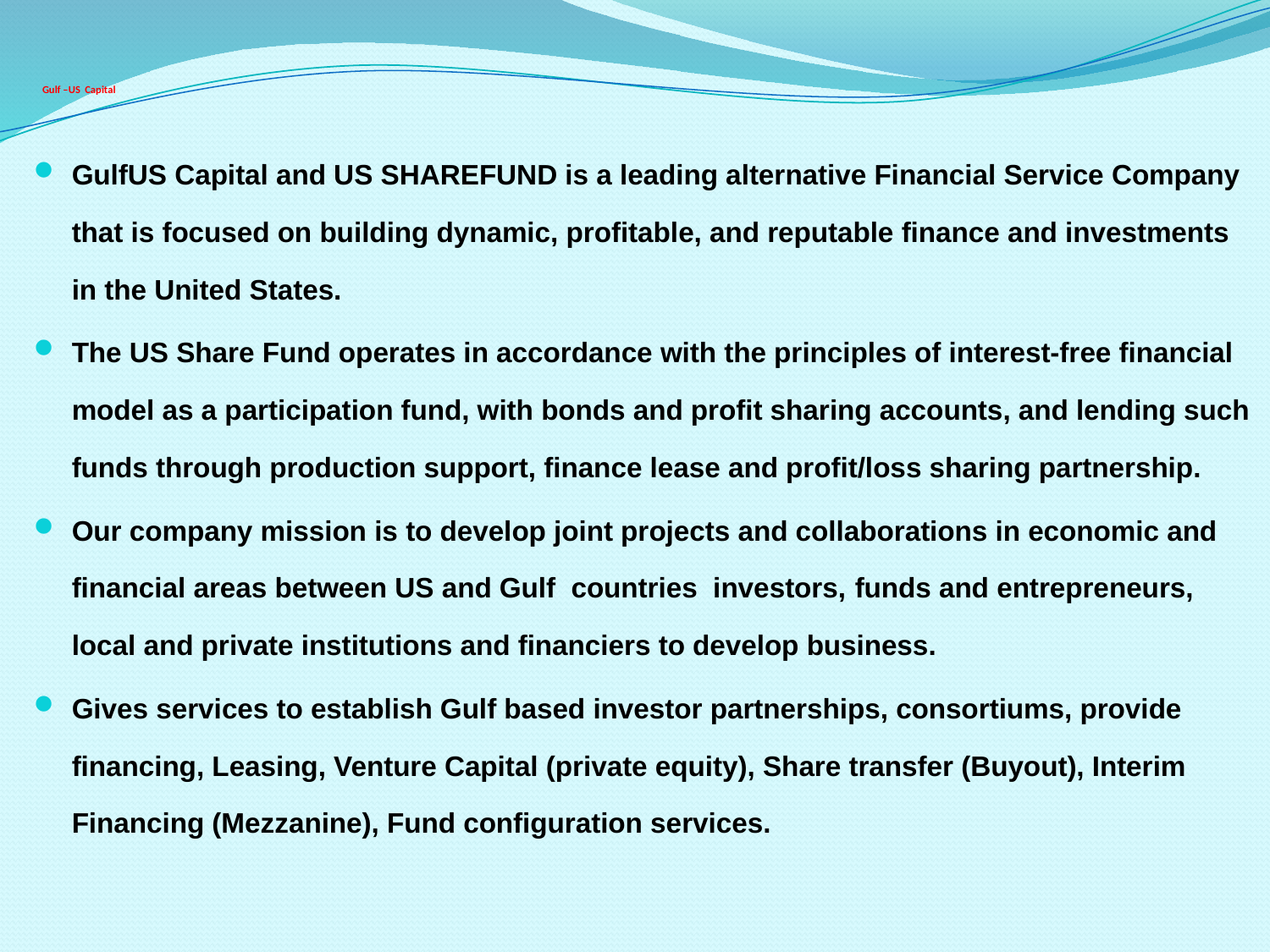

# Gulf –US  Capital
GulfUS Capital and US SHAREFUND is a leading alternative Financial Service Company that is focused on building dynamic, profitable, and reputable finance and investments in the United States.
The US Share Fund operates in accordance with the principles of interest-free financial model as a participation fund, with bonds and profit sharing accounts, and lending such funds through production support, finance lease and profit/loss sharing partnership.
Our company mission is to develop joint projects and collaborations in economic and financial areas between US and Gulf  countries  investors, funds and entrepreneurs, local and private institutions and financiers to develop business.
Gives services to establish Gulf based investor partnerships, consortiums, provide financing, Leasing, Venture Capital (private equity), Share transfer (Buyout), Interim Financing (Mezzanine), Fund configuration services.